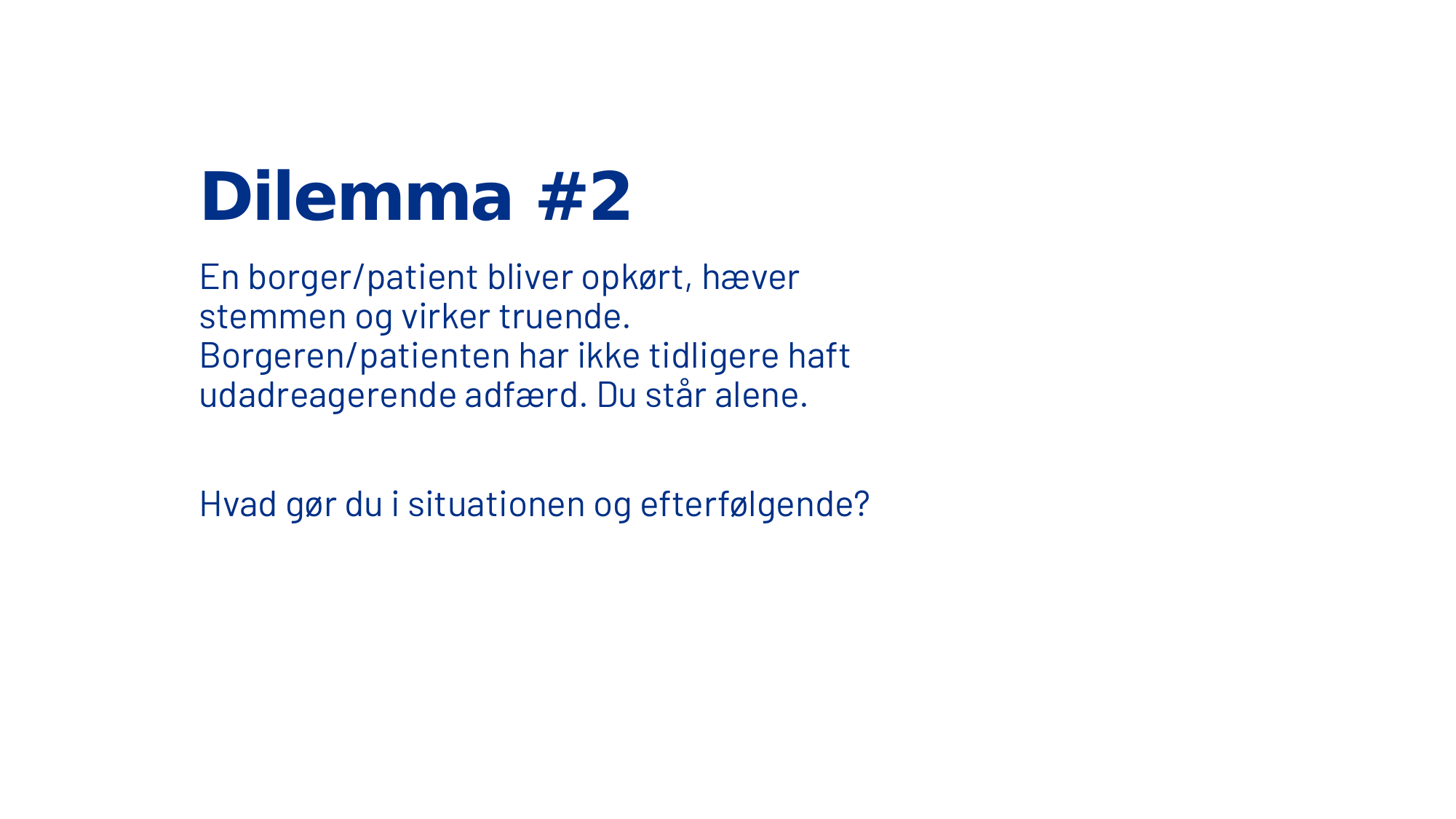

# Dilemma #2
En borger/patient bliver opkørt, hæver stemmen og virker truende. Borgeren/patienten har ikke tidligere haft udadreagerende adfærd. Du står alene.
Hvad gør du i situationen og efterfølgende?